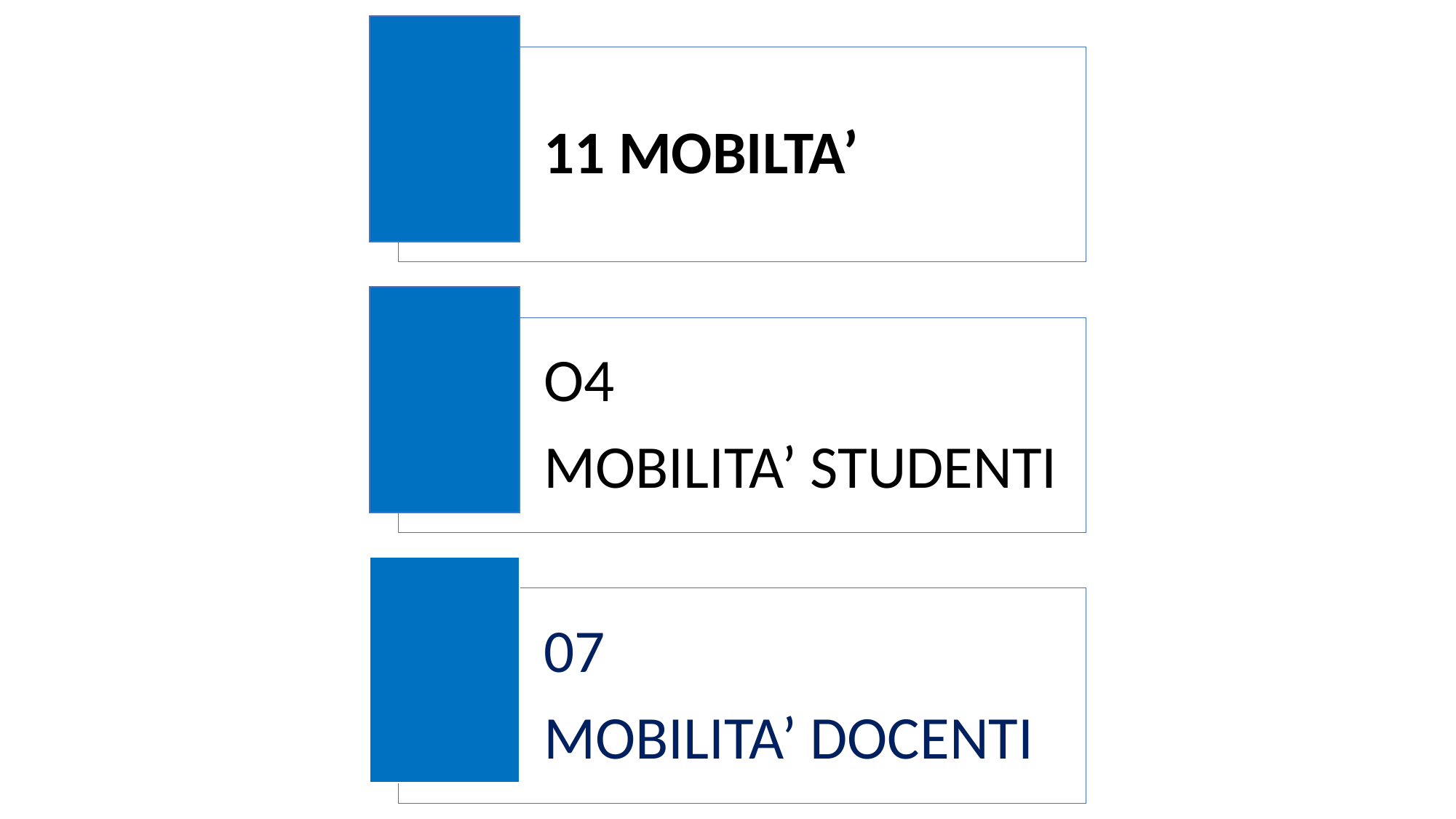

11 MOBILTA’
O4
MOBILITA’ STUDENTI
07
MOBILITA’ DOCENTI